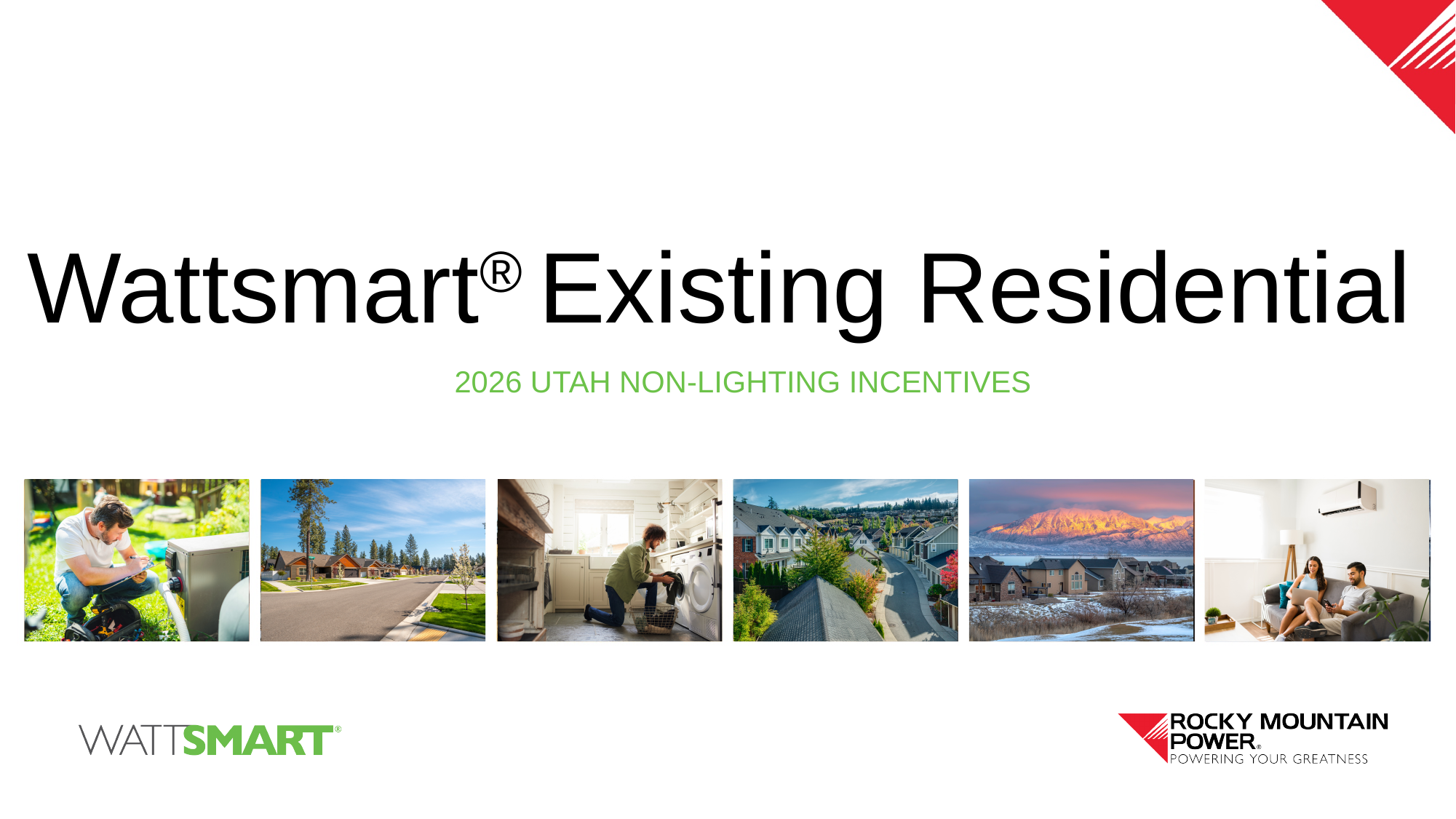

# Wattsmart® Existing Residential
2026 UTAH NON-LIGHTING INCENTIVES